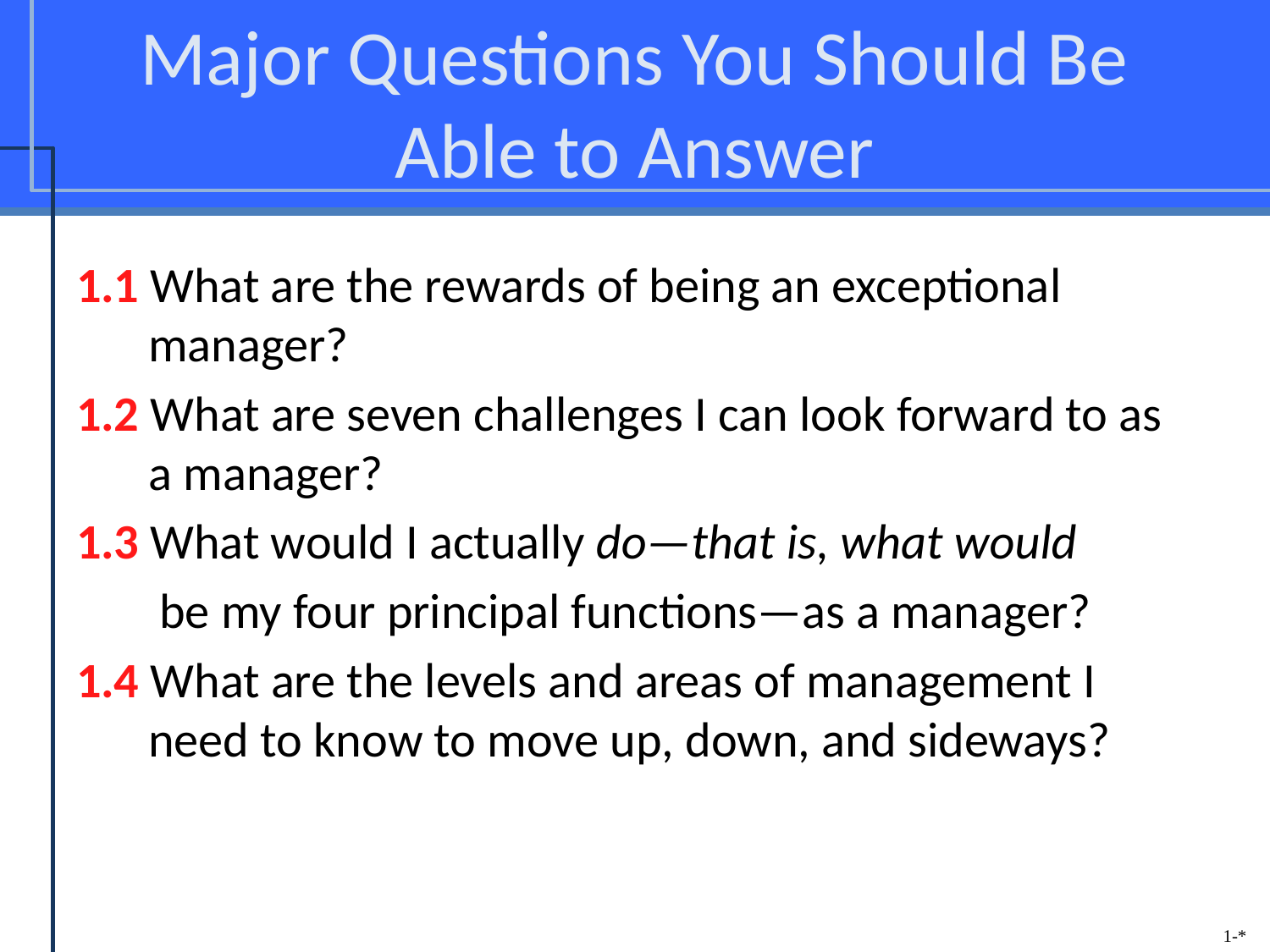

# Major Questions You Should Be Able to Answer
1.1 What are the rewards of being an exceptional manager?
1.2 What are seven challenges I can look forward to as a manager?
1.3 What would I actually do—that is, what would
	 be my four principal functions—as a manager?
1.4 What are the levels and areas of management I need to know to move up, down, and sideways?